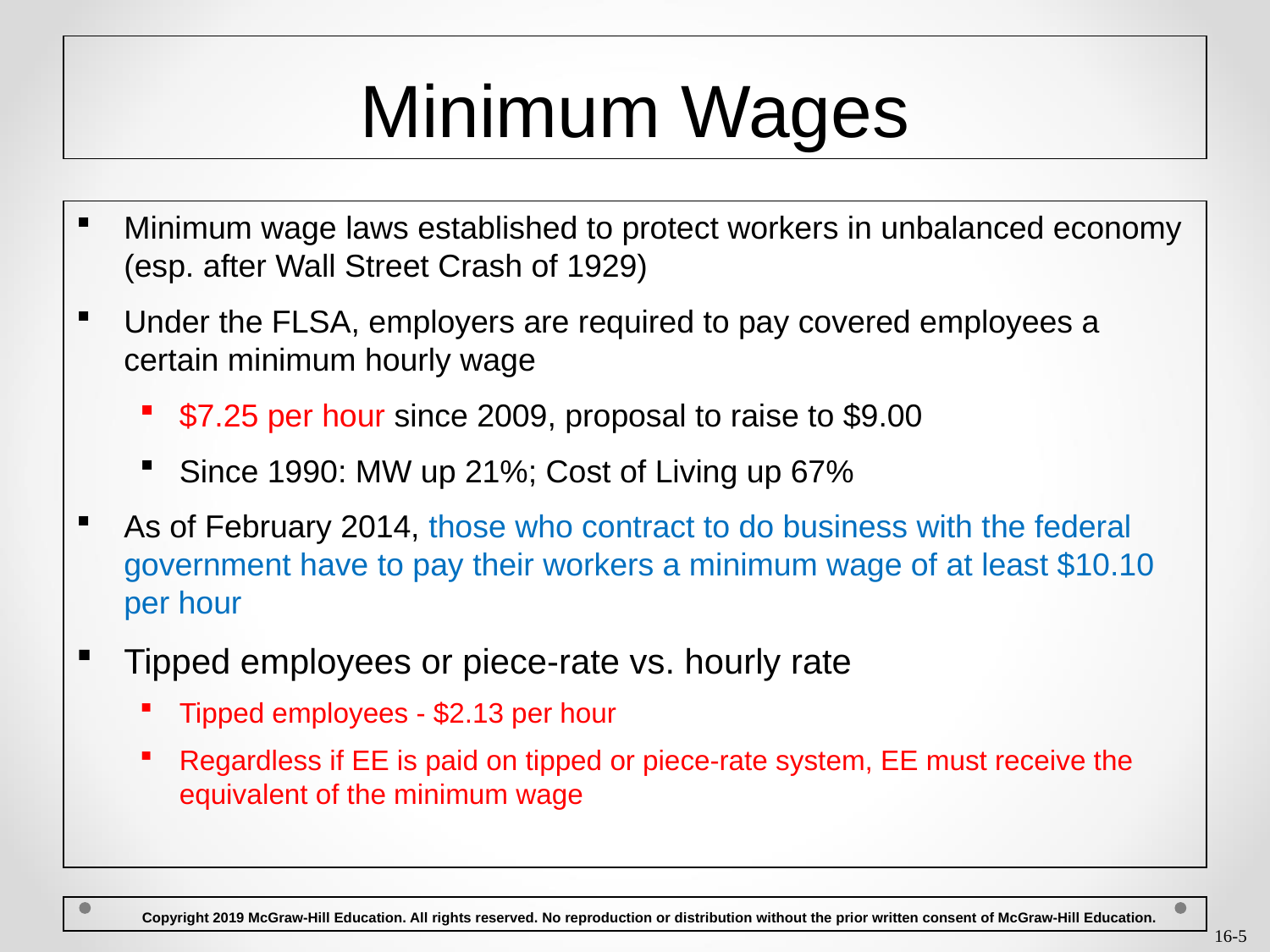

# Minimum Wages
Minimum wage laws established to protect workers in unbalanced economy (esp. after Wall Street Crash of 1929)
Under the FLSA, employers are required to pay covered employees a certain minimum hourly wage
$7.25 per hour since 2009, proposal to raise to $9.00
Since 1990: MW up 21%; Cost of Living up 67%
As of February 2014, those who contract to do business with the federal government have to pay their workers a minimum wage of at least $10.10 per hour
Tipped employees or piece-rate vs. hourly rate
Tipped employees - $2.13 per hour
Regardless if EE is paid on tipped or piece-rate system, EE must receive the equivalent of the minimum wage
            Copyright 2019 McGraw-Hill Education. All rights reserved. No reproduction or distribution without the prior written consent of McGraw-Hill Education.